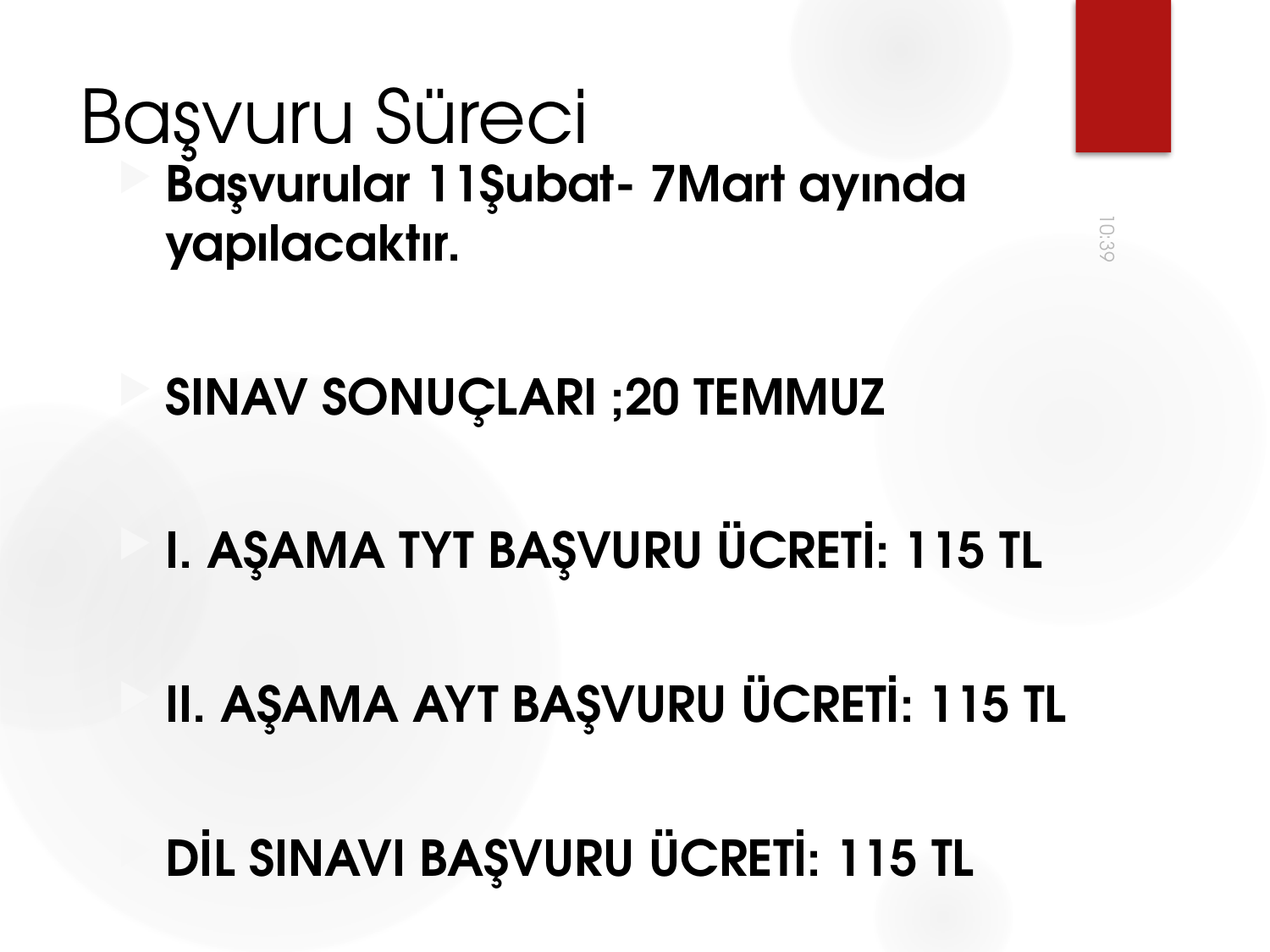

# Başvuru Süreci
Başvurular 11Şubat- 7Mart ayında yapılacaktır.

SINAV SONUÇLARI ;20 TEMMUZ

I. AŞAMA TYT BAŞVURU ÜCRETİ: 115 TL

II. AŞAMA AYT BAŞVURU ÜCRETİ: 115 TL

DİL SINAVI BAŞVURU ÜCRETİ: 115 TL

10:39